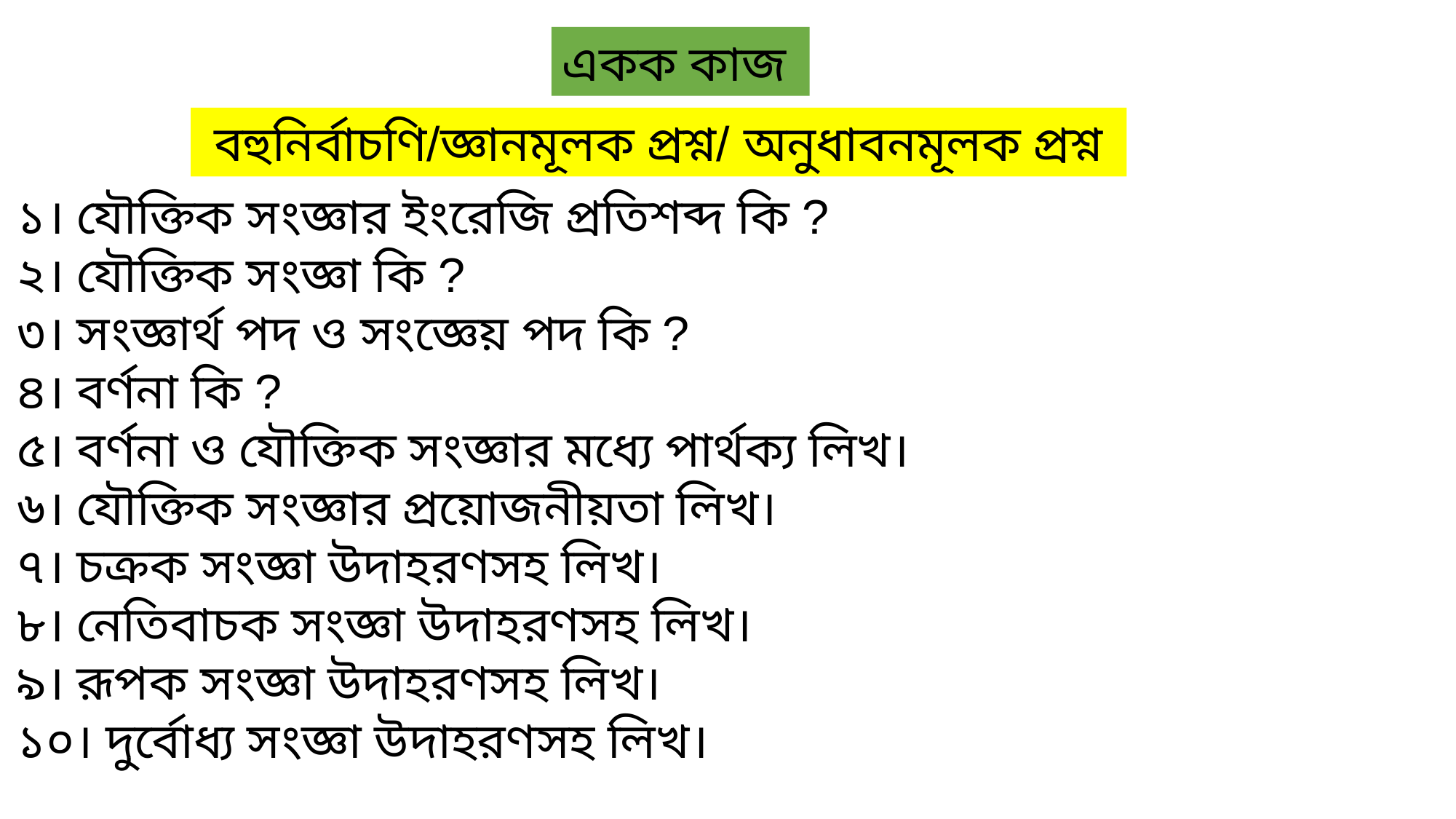

একক কাজ
 বহুনির্বাচণি/জ্ঞানমূলক প্রশ্ন/ অনুধাবনমূলক প্রশ্ন
১। যৌক্তিক সংজ্ঞার ইংরেজি প্রতিশব্দ কি ?
২। যৌক্তিক সংজ্ঞা কি ?
৩। সংজ্ঞার্থ পদ ও সংজ্ঞেয় পদ কি ?
৪। বর্ণনা কি ?
৫। বর্ণনা ও যৌক্তিক সংজ্ঞার মধ্যে পার্থক্য লিখ।
৬। যৌক্তিক সংজ্ঞার প্রয়োজনীয়তা লিখ।
৭। চক্রক সংজ্ঞা উদাহরণসহ লিখ।
৮। নেতিবাচক সংজ্ঞা উদাহরণসহ লিখ।
৯। রূপক সংজ্ঞা উদাহরণসহ লিখ।
১০। দুর্বোধ্য সংজ্ঞা উদাহরণসহ লিখ।